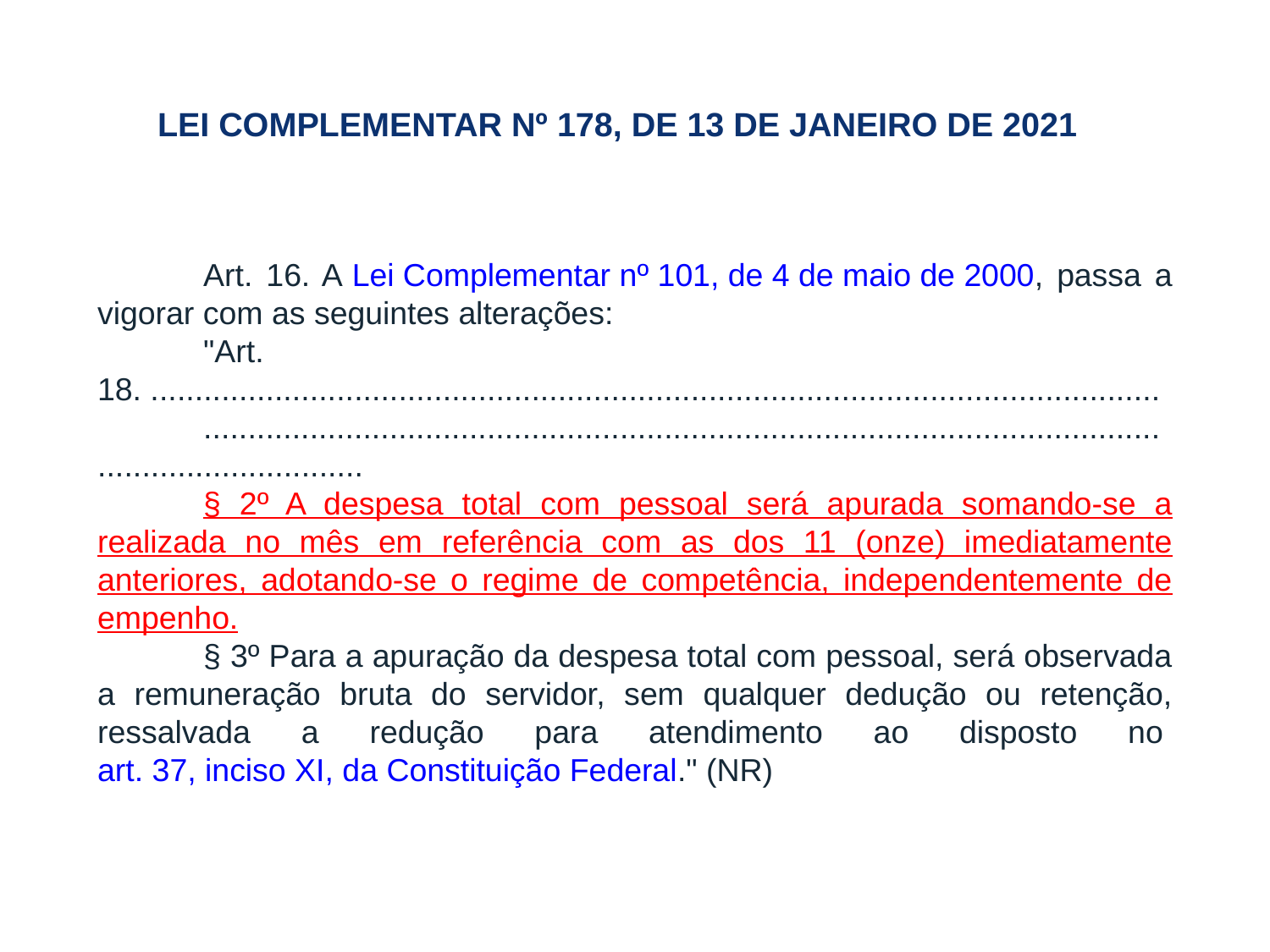

LEI COMPLEMENTAR Nº 178, DE 13 DE JANEIRO DE 2021
Art. 16. A Lei Complementar nº 101, de 4 de maio de 2000, passa a vigorar com as seguintes alterações:
"Art. 18. ..................................................................................................................
..........................................................................................................................................
§ 2º A despesa total com pessoal será apurada somando-se a realizada no mês em referência com as dos 11 (onze) imediatamente anteriores, adotando-se o regime de competência, independentemente de empenho.
§ 3º Para a apuração da despesa total com pessoal, será observada a remuneração bruta do servidor, sem qualquer dedução ou retenção, ressalvada a redução para atendimento ao disposto no art. 37, inciso XI, da Constituição Federal." (NR)